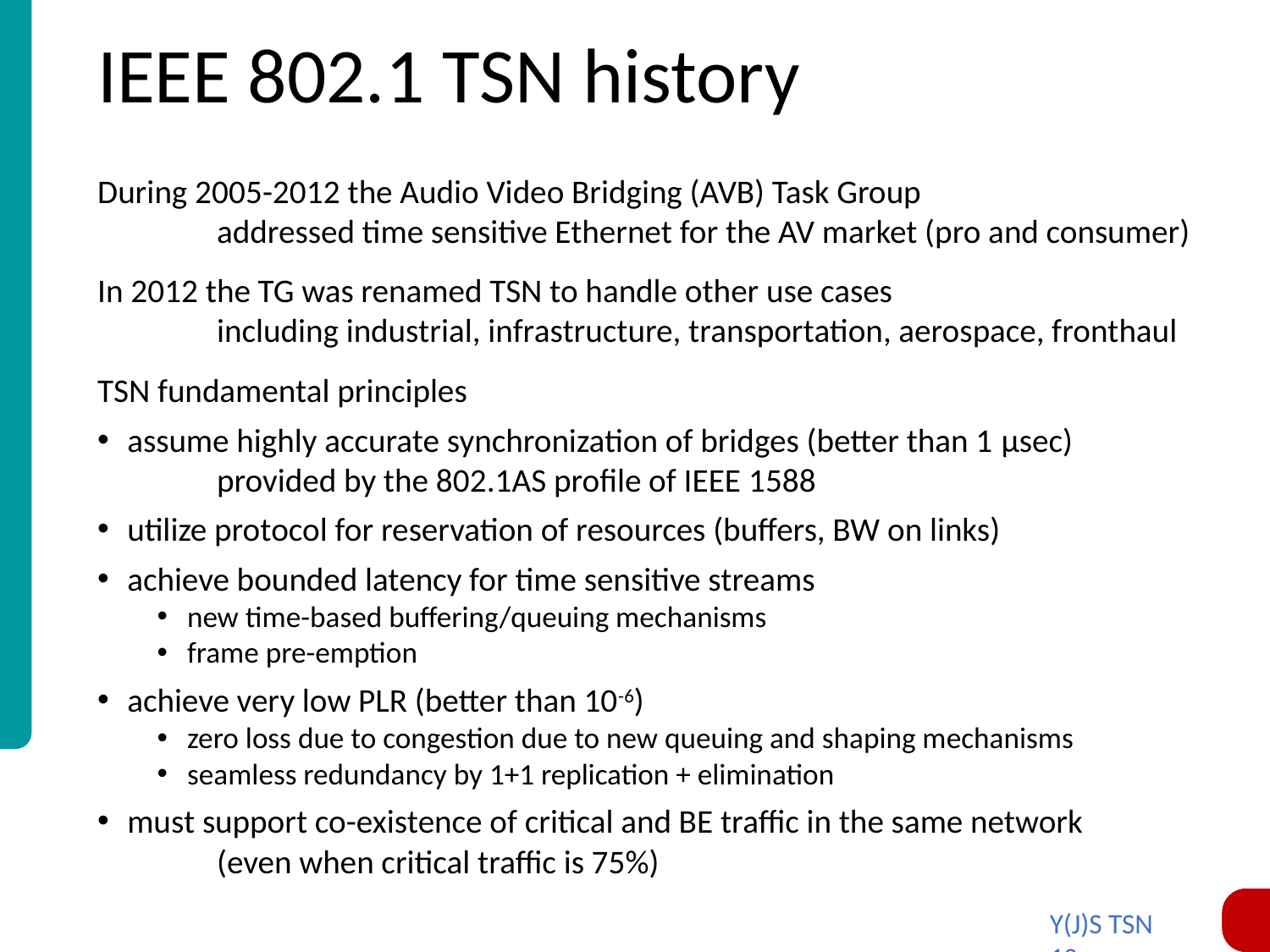

# IEEE 802.1 TSN history
During 2005-2012 the Audio Video Bridging (AVB) Task Group
	addressed time sensitive Ethernet for the AV market (pro and consumer)
In 2012 the TG was renamed TSN to handle other use cases
	including industrial, infrastructure, transportation, aerospace, fronthaul
TSN fundamental principles
assume highly accurate synchronization of bridges (better than 1 μsec)
	provided by the 802.1AS profile of IEEE 1588
utilize protocol for reservation of resources (buffers, BW on links)
achieve bounded latency for time sensitive streams
new time-based buffering/queuing mechanisms
frame pre-emption
achieve very low PLR (better than 10-6)
zero loss due to congestion due to new queuing and shaping mechanisms
seamless redundancy by 1+1 replication + elimination
must support co-existence of critical and BE traffic in the same network
	(even when critical traffic is 75%)
Y(J)S TSN    10